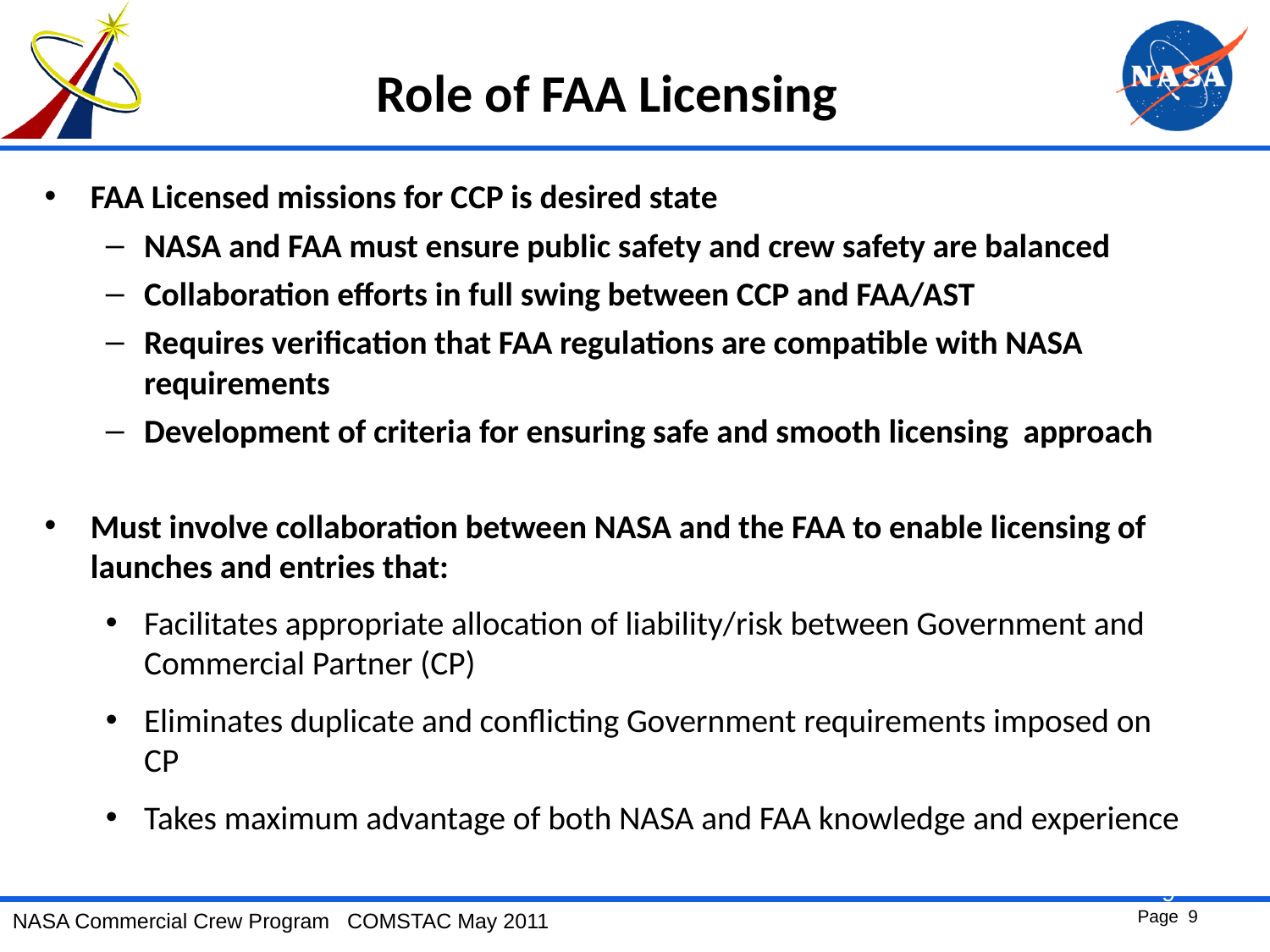

# Role of FAA Licensing
FAA Licensed missions for CCP is desired state
NASA and FAA must ensure public safety and crew safety are balanced
Collaboration efforts in full swing between CCP and FAA/AST
Requires verification that FAA regulations are compatible with NASA requirements
Development of criteria for ensuring safe and smooth licensing  approach

Must involve collaboration between NASA and the FAA to enable licensing of launches and entries that:
Facilitates appropriate allocation of liability/risk between Government and Commercial Partner (CP)
Eliminates duplicate and conflicting Government requirements imposed on CP
Takes maximum advantage of both NASA and FAA knowledge and experience

9